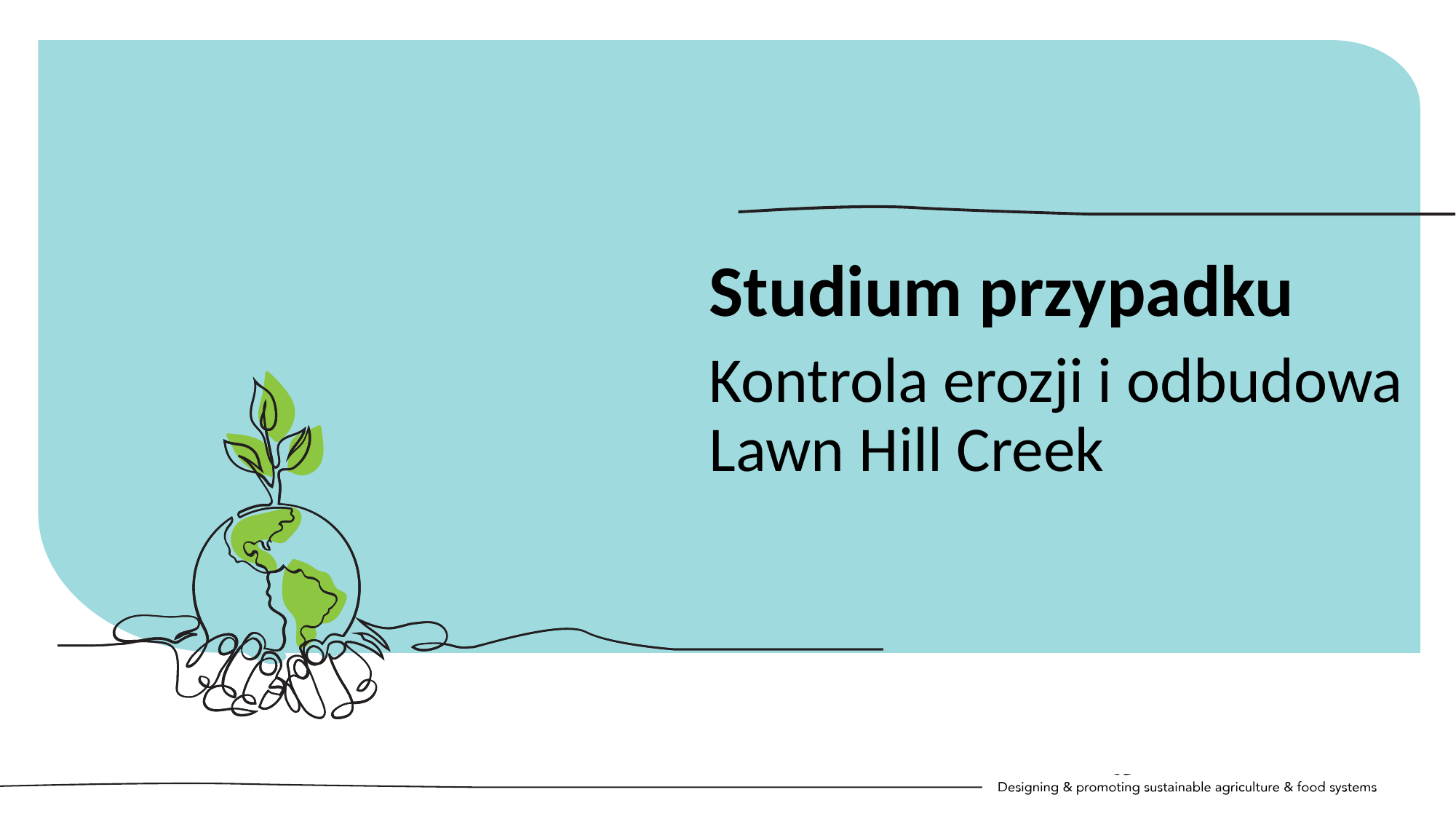

Studium przypadku
Kontrola erozji i odbudowa Lawn Hill Creek